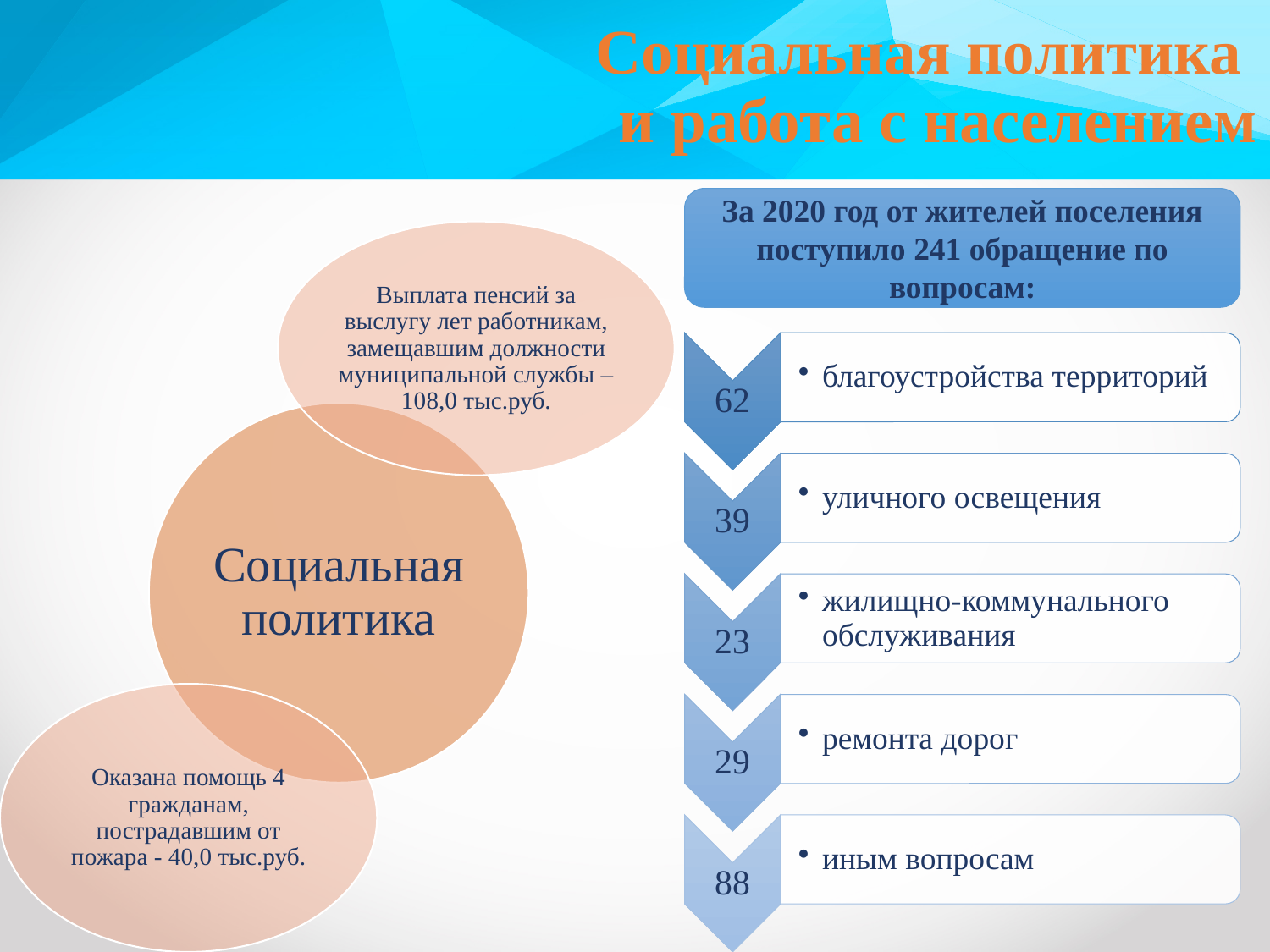

# Социальная политика и работа с населением
За 2020 год от жителей поселения поступило 241 обращение по вопросам:
Социальная политика
Выплата пенсий за выслугу лет работникам, замещавшим должности муниципальной службы – 108,0 тыс.руб.
Оказана помощь 4 гражданам, пострадавшим от пожара - 40,0 тыс.руб.
62
благоустройства территорий
39
уличного освещения
23
жилищно-коммунального обслуживания
29
ремонта дорог
88
иным вопросам